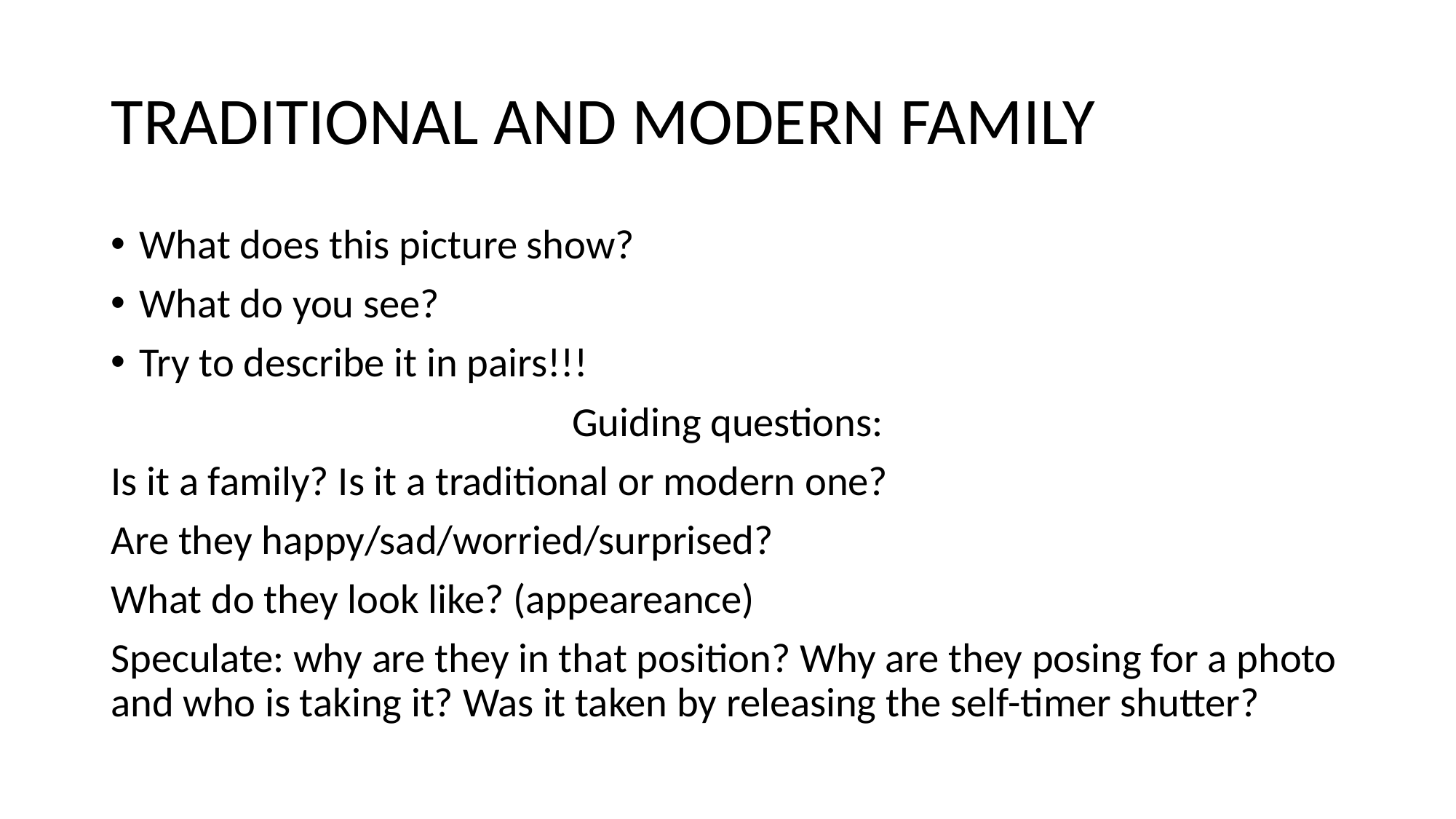

# TRADITIONAL AND MODERN FAMILY
What does this picture show?
What do you see?
Try to describe it in pairs!!!
Guiding questions:
Is it a family? Is it a traditional or modern one?
Are they happy/sad/worried/surprised?
What do they look like? (appeareance)
Speculate: why are they in that position? Why are they posing for a photo and who is taking it? Was it taken by releasing the self-timer shutter?